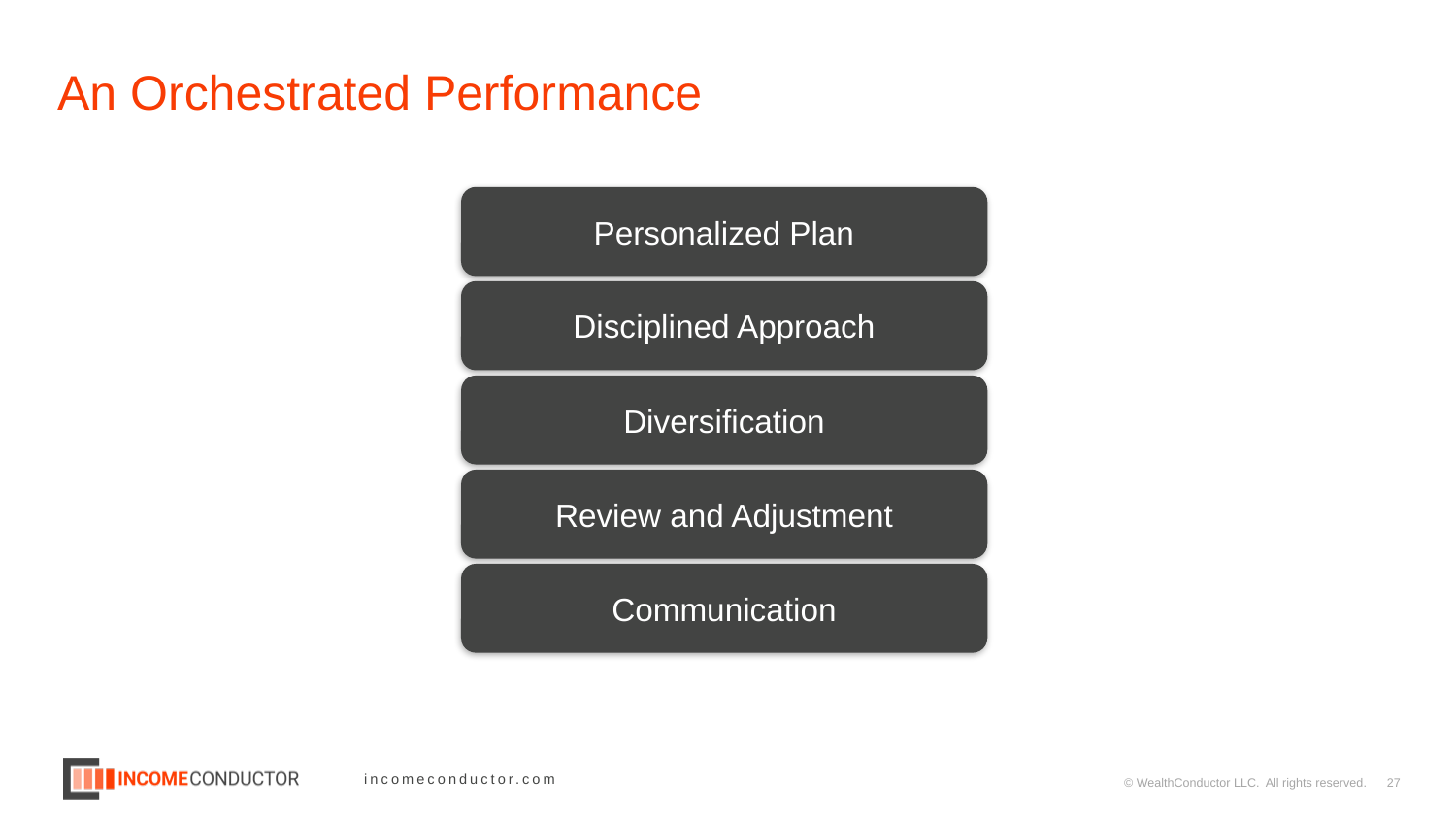

# An Orchestrated Performance
Personalized Plan
Disciplined Approach
Diversification
Review and Adjustment
Communication